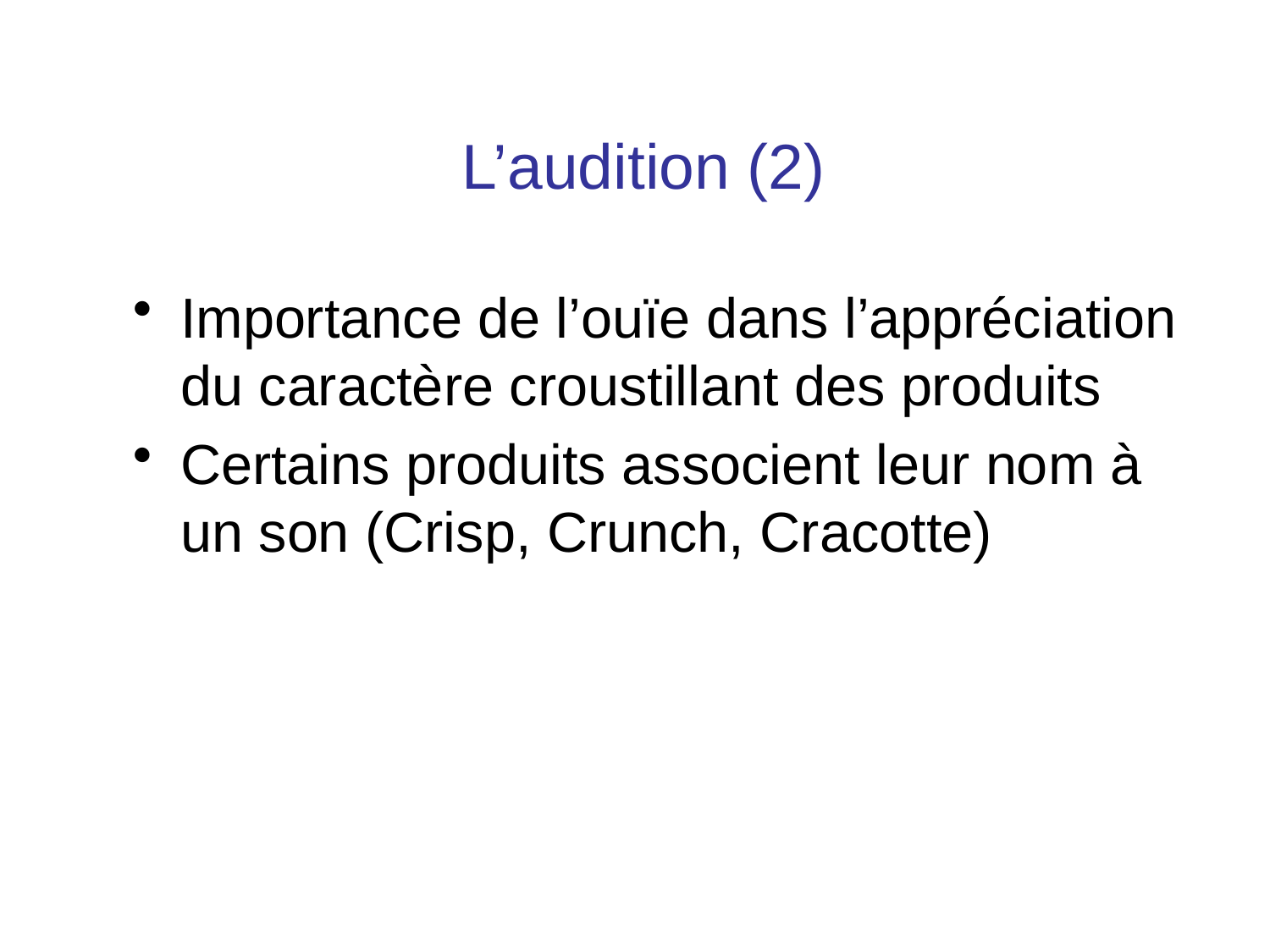

# L’audition (2)
Importance de l’ouïe dans l’appréciation du caractère croustillant des produits
Certains produits associent leur nom à un son (Crisp, Crunch, Cracotte)